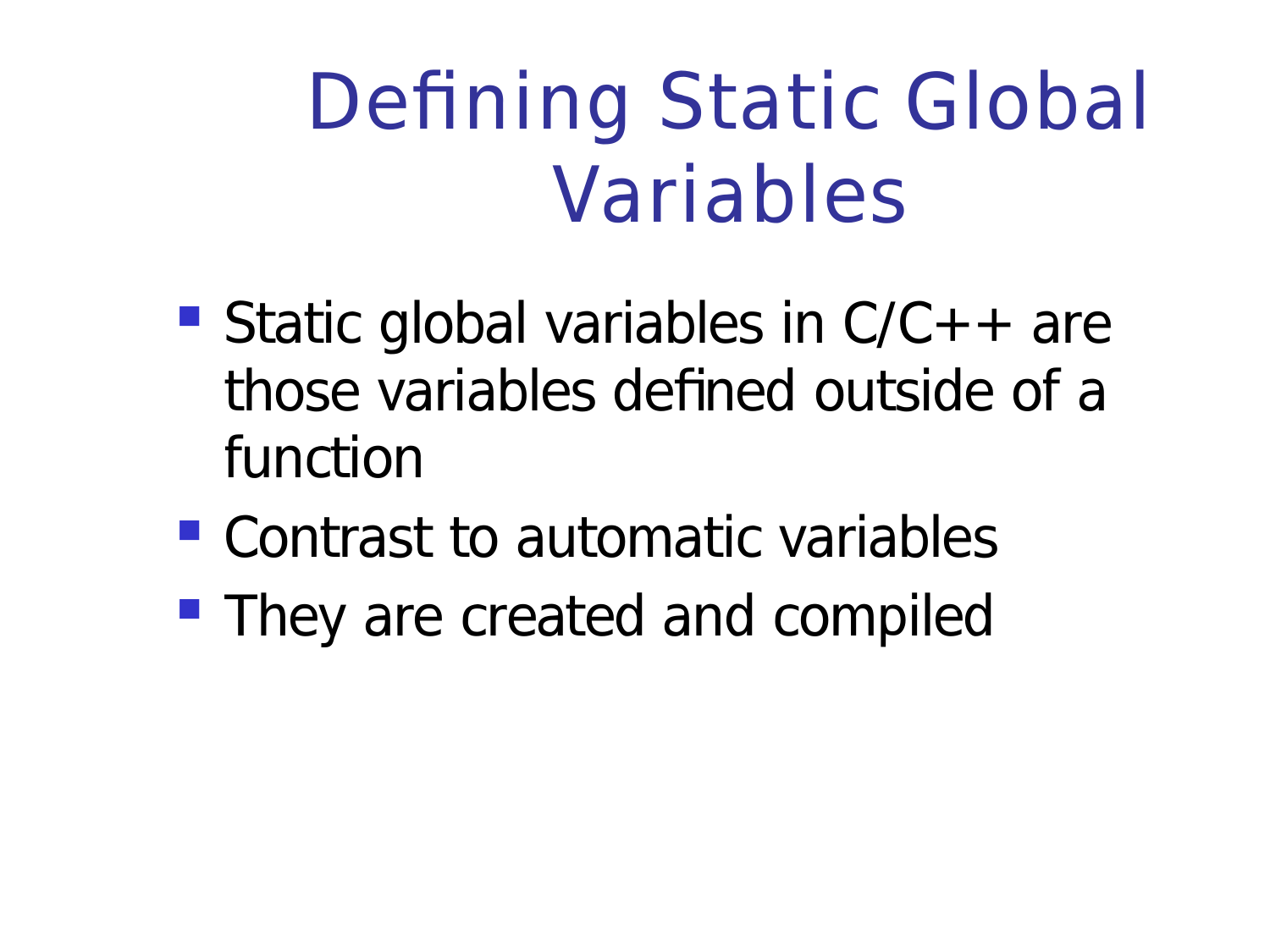

# Defining Static Global Variables
Static global variables in C/C++ are those variables defined outside of a function
Contrast to automatic variables
They are created and compiled